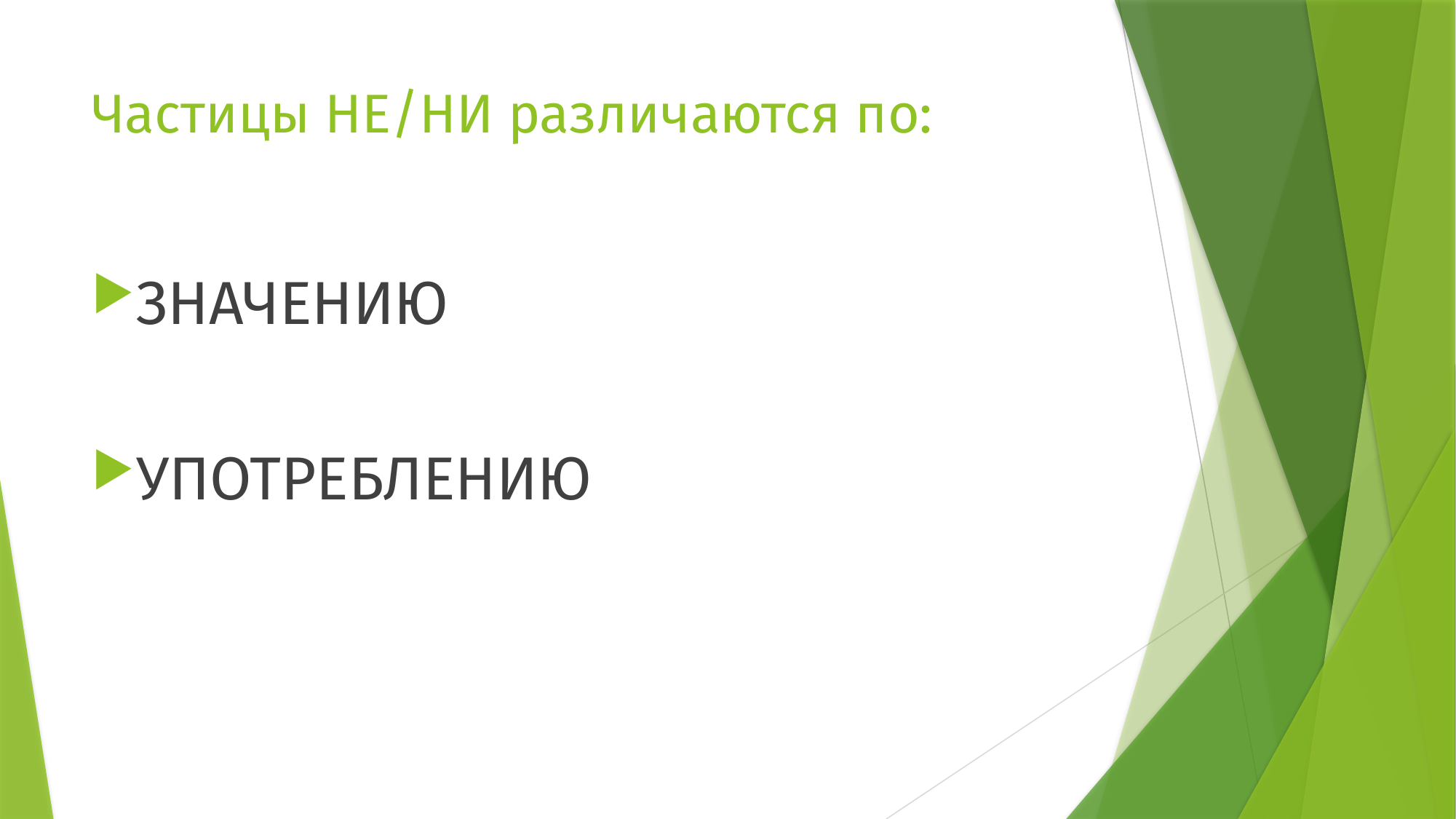

# Частицы НЕ/НИ различаются по:
ЗНАЧЕНИЮ

УПОТРЕБЛЕНИЮ